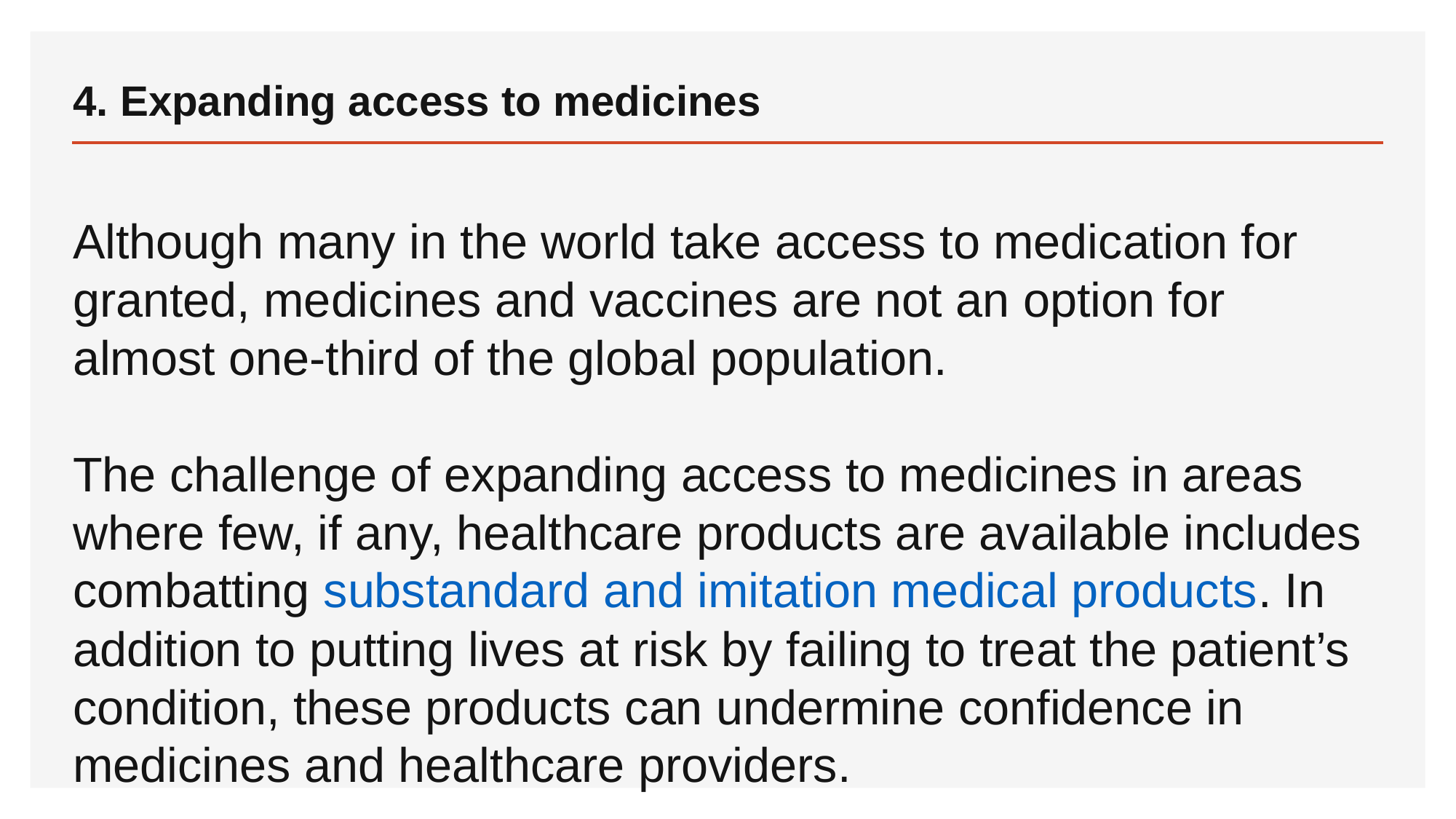

# 4. Expanding access to medicines
Although many in the world take access to medication for granted, medicines and vaccines are not an option for almost one-third of the global population.

The challenge of expanding access to medicines in areas where few, if any, healthcare products are available includes combatting substandard and imitation medical products. In addition to putting lives at risk by failing to treat the patient’s condition, these products can undermine confidence in medicines and healthcare providers.